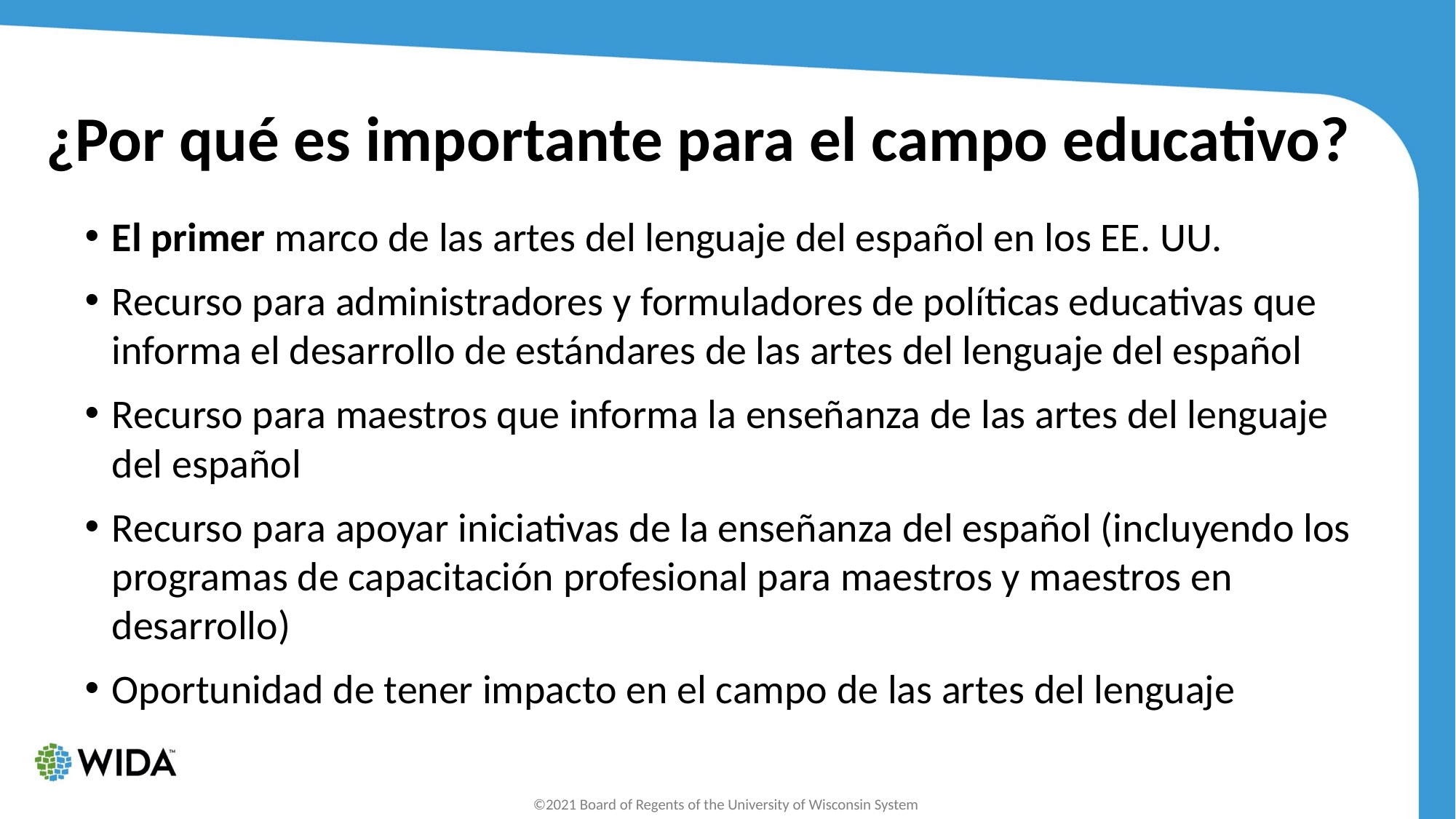

# ¿Por qué es importante para el campo educativo?
El primer marco de las artes del lenguaje del español en los EE. UU.
Recurso para administradores y formuladores de políticas educativas que informa el desarrollo de estándares de las artes del lenguaje del español
Recurso para maestros que informa la enseñanza de las artes del lenguaje del español
Recurso para apoyar iniciativas de la enseñanza del español (incluyendo los programas de capacitación profesional para maestros y maestros en desarrollo)
Oportunidad de tener impacto en el campo de las artes del lenguaje